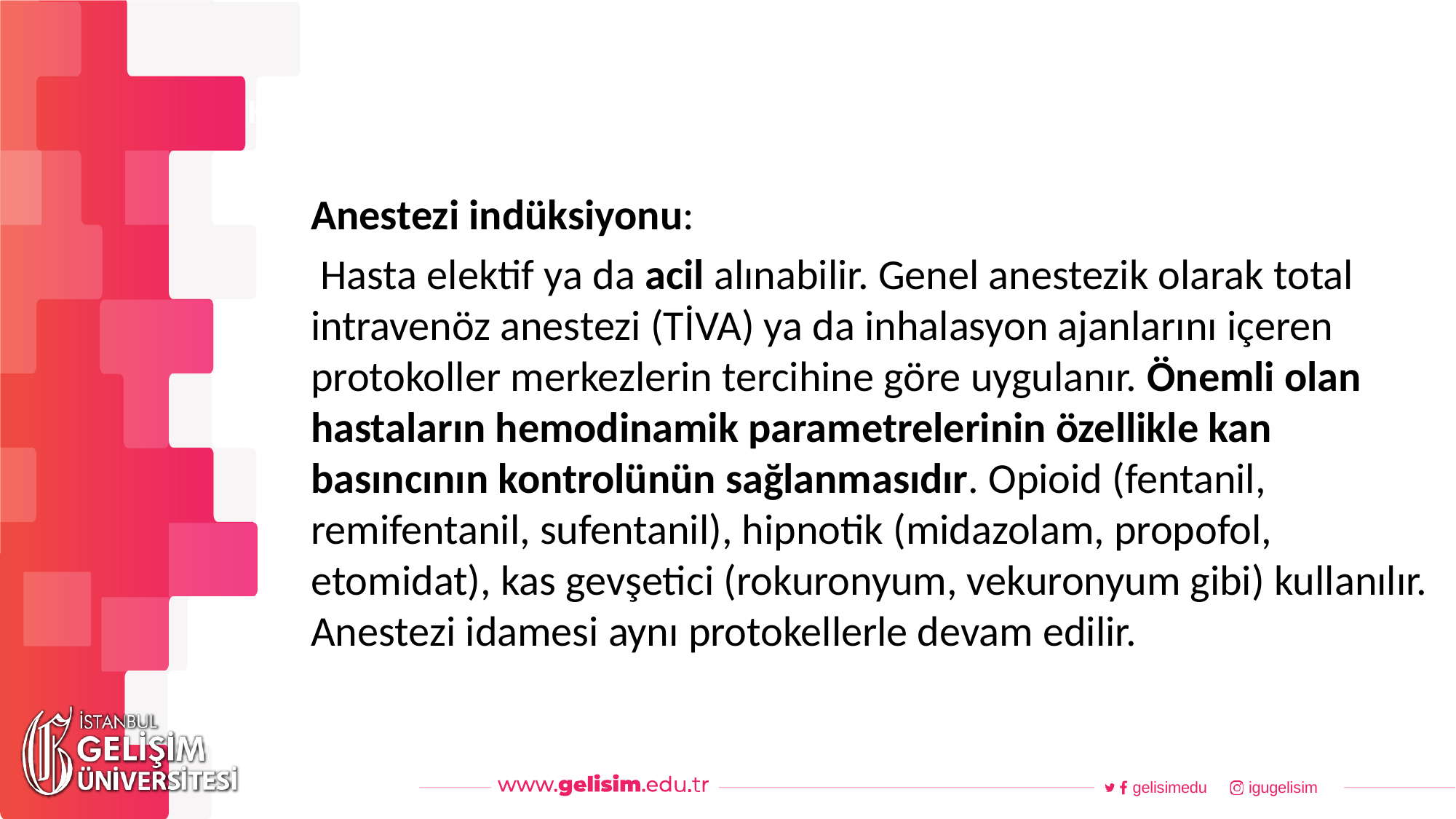

#
Haftalık Akış
Anestezi indüksiyonu:
 Hasta elektif ya da acil alınabilir. Genel anestezik olarak total intravenöz anestezi (TİVA) ya da inhalasyon ajanlarını içeren protokoller merkezlerin tercihine göre uygulanır. Önemli olan hastaların hemodinamik parametrelerinin özellikle kan basıncının kontrolünün sağlanmasıdır. Opioid (fentanil, remifentanil, sufentanil), hipnotik (midazolam, propofol, etomidat), kas gevşetici (rokuronyum, vekuronyum gibi) kullanılır. Anestezi idamesi aynı protokellerle devam edilir.

gelisimedu
igugelisim